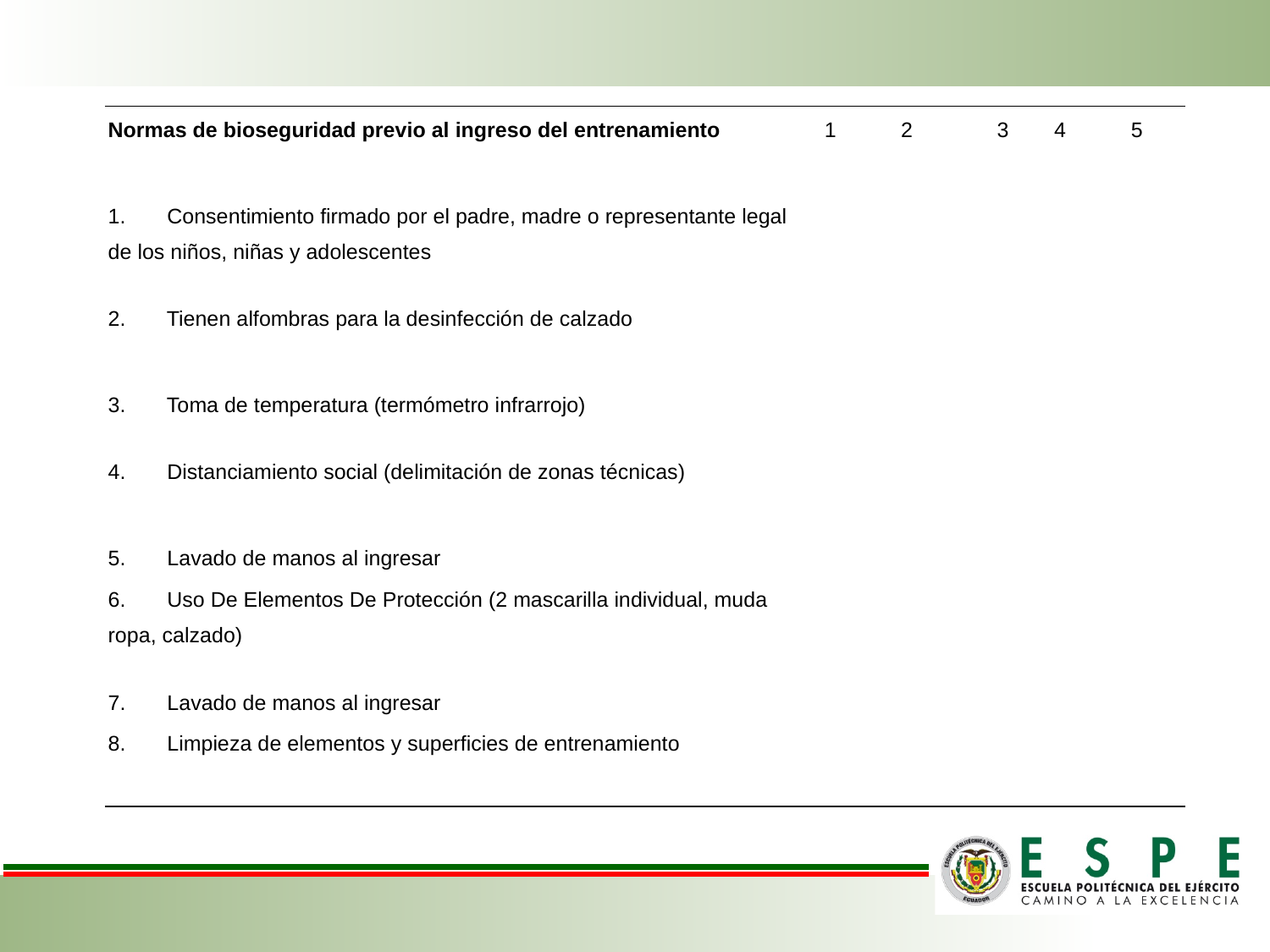

| Normas de bioseguridad previo al ingreso del entrenamiento | 1 | 2 | 3 | 4 | 5 |
| --- | --- | --- | --- | --- | --- |
| 1.       Consentimiento firmado por el padre, madre o representante legal de los niños, niñas y adolescentes |  |  |  |  |  |
| 2.       Tienen alfombras para la desinfección de calzado |  |  |  |  |  |
| 3.       Toma de temperatura (termómetro infrarrojo) |  |  |  |  |  |
| 4.       Distanciamiento social (delimitación de zonas técnicas) |  |  |  |  |  |
| 5.       Lavado de manos al ingresar |  |  |  |  |  |
| 6.       Uso De Elementos De Protección (2 mascarilla individual, muda ropa, calzado) |  |  |  |  |  |
| 7.       Lavado de manos al ingresar |  |  |  |  |  |
| 8.       Limpieza de elementos y superficies de entrenamiento |  |  |  |  |  |